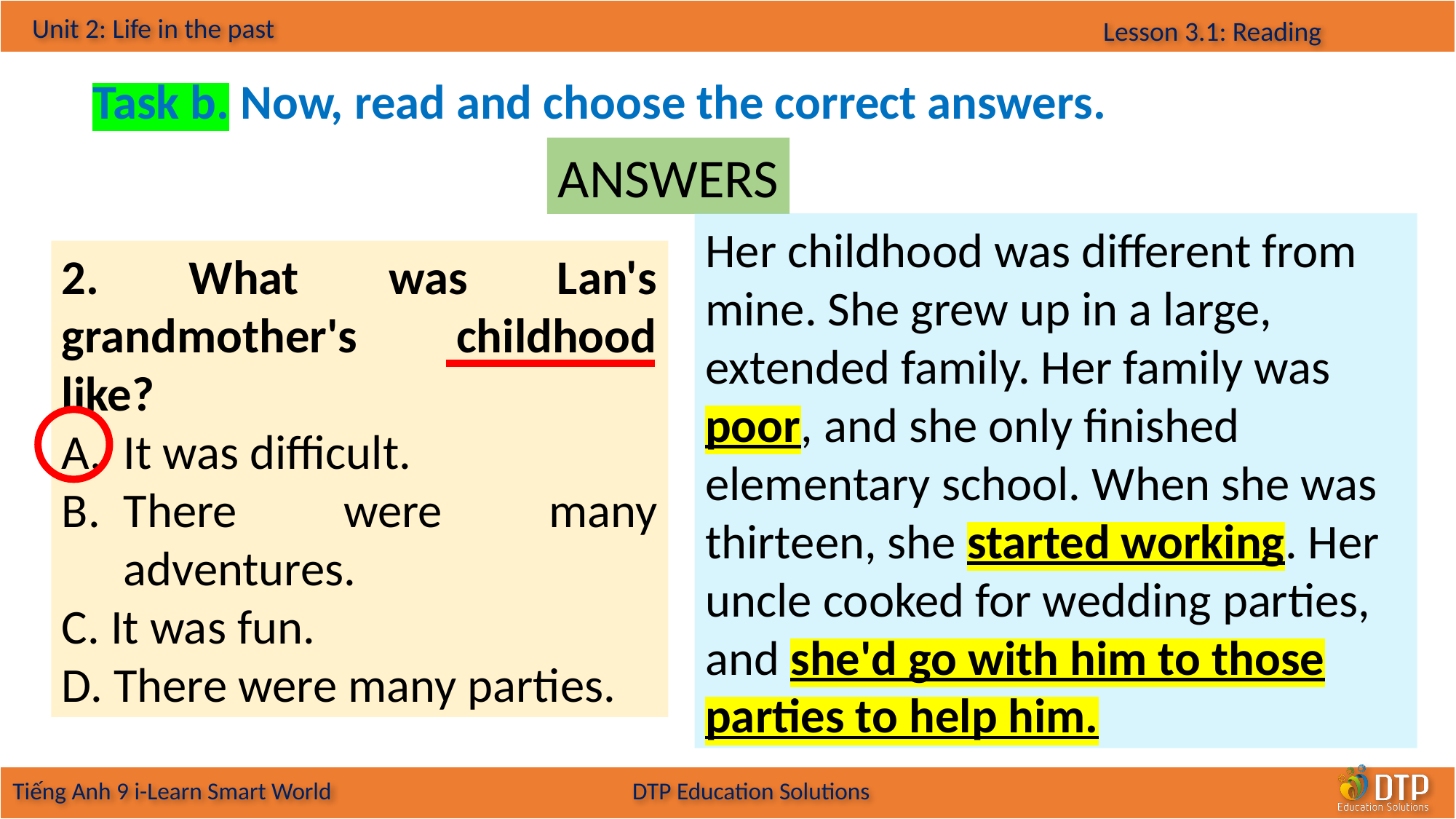

Task b. Now, read and choose the correct answers.
ANSWERS
Her childhood was different from mine. She grew up in a large, extended family. Her family was poor, and she only finished elementary school. When she was thirteen, she started working. Her uncle cooked for wedding parties, and she'd go with him to those parties to help him.
2. What was Lan's grandmother's childhood like?
It was difficult.
There were many adventures.
C. It was fun.
D. There were many parties.